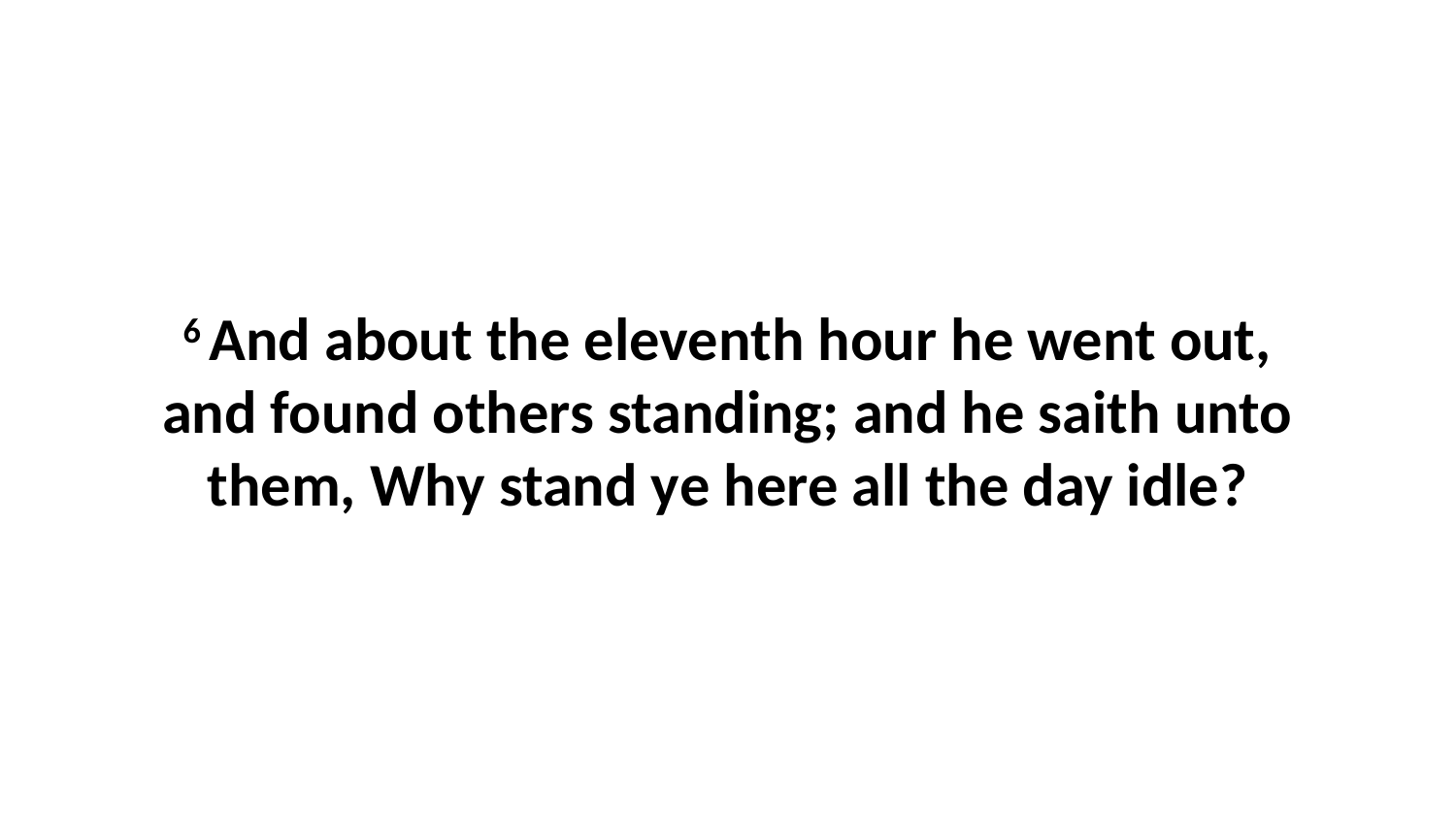

6 And about the eleventh hour he went out, and found others standing; and he saith unto them, Why stand ye here all the day idle?